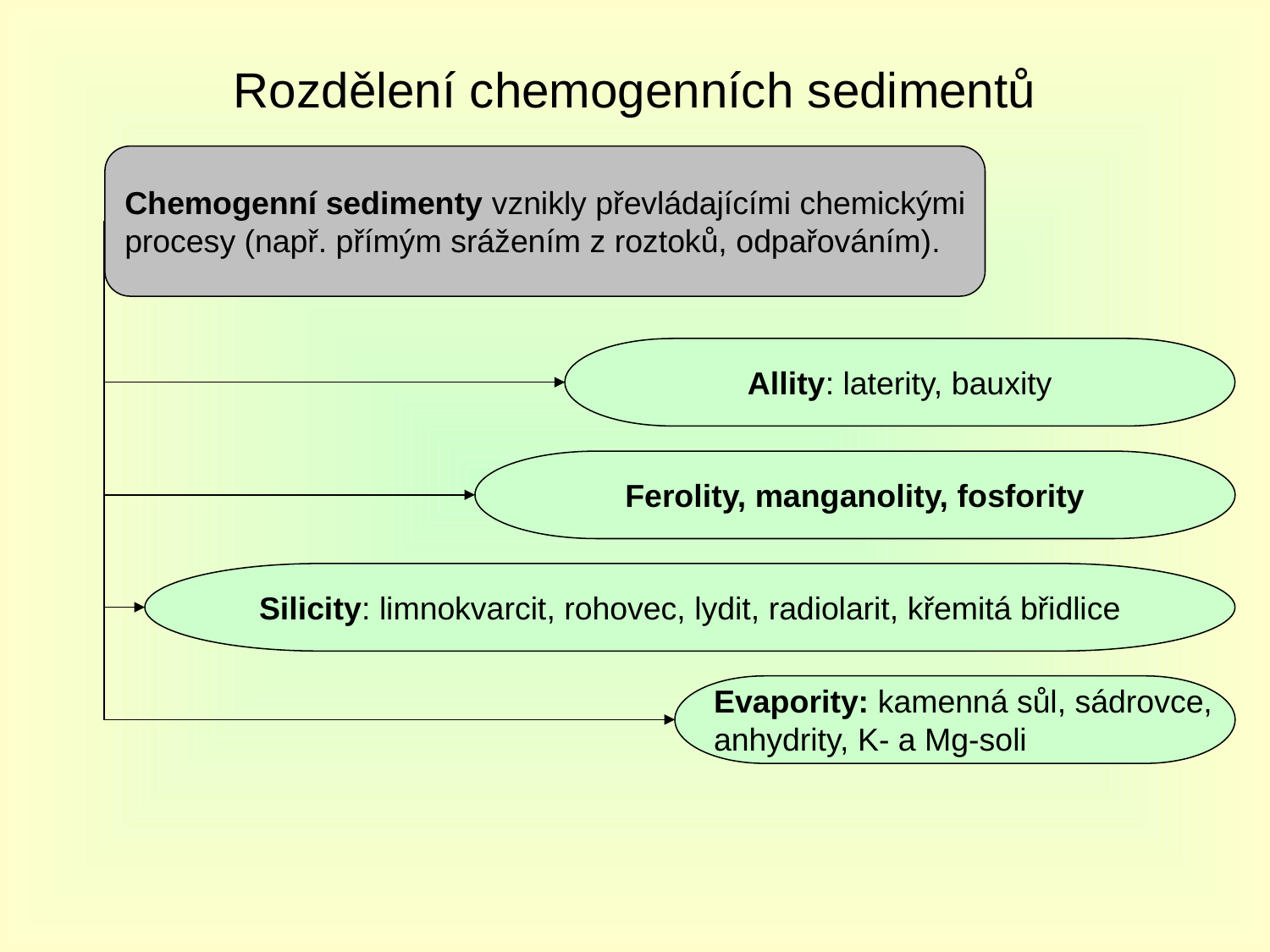

# Rozdělení chemogenních sedimentů
Chemogenní sedimenty vznikly převládajícími chemickými
procesy (např. přímým srážením z roztoků, odpařováním).
Allity: laterity, bauxity
Ferolity, manganolity, fosfority
Silicity: limnokvarcit, rohovec, lydit, radiolarit, křemitá břidlice
Evapority: kamenná sůl, sádrovce,
anhydrity, K- a Mg-soli